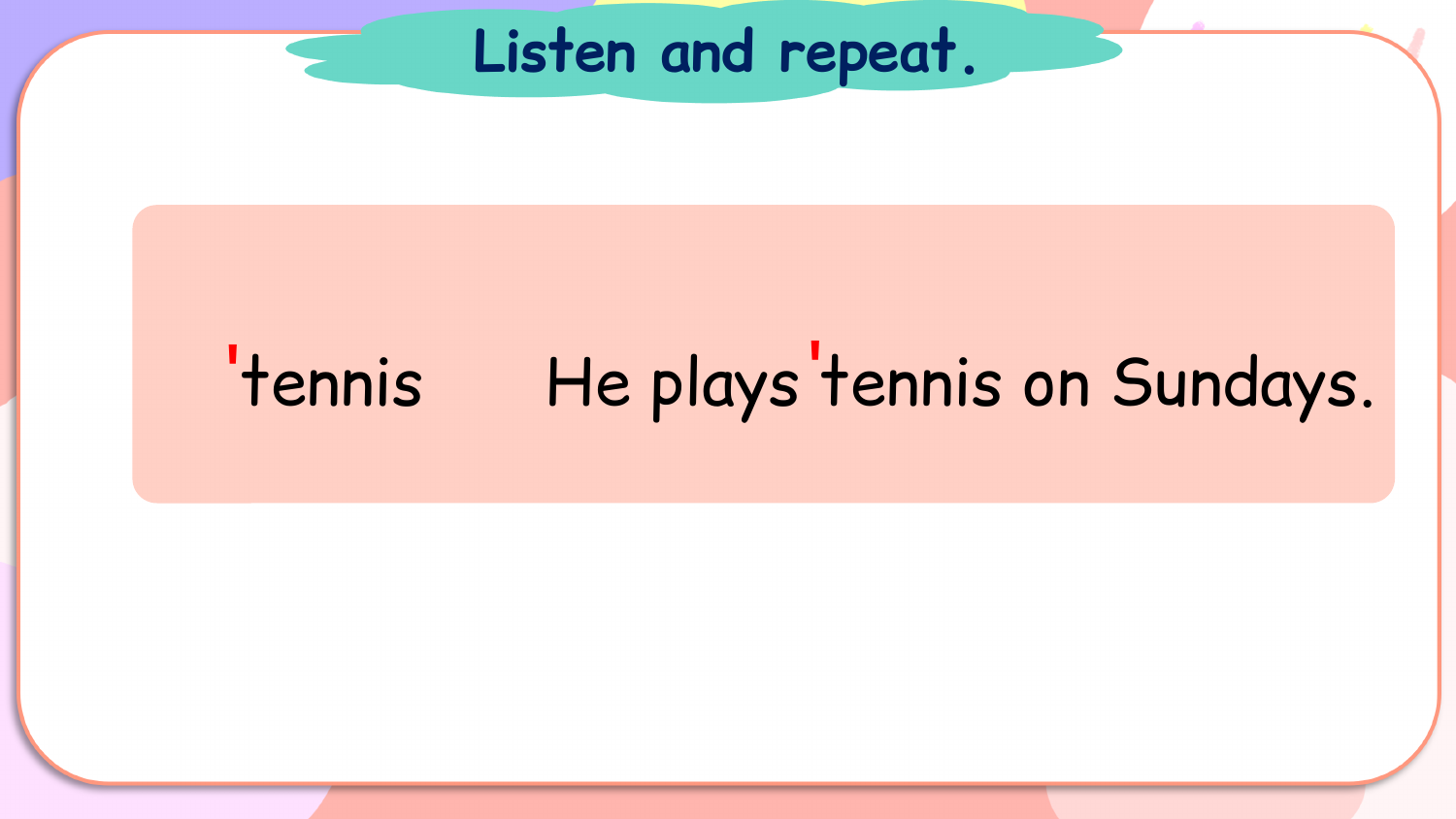

Listen and repeat.

'
He plays tennis on Sundays.
'
tennis